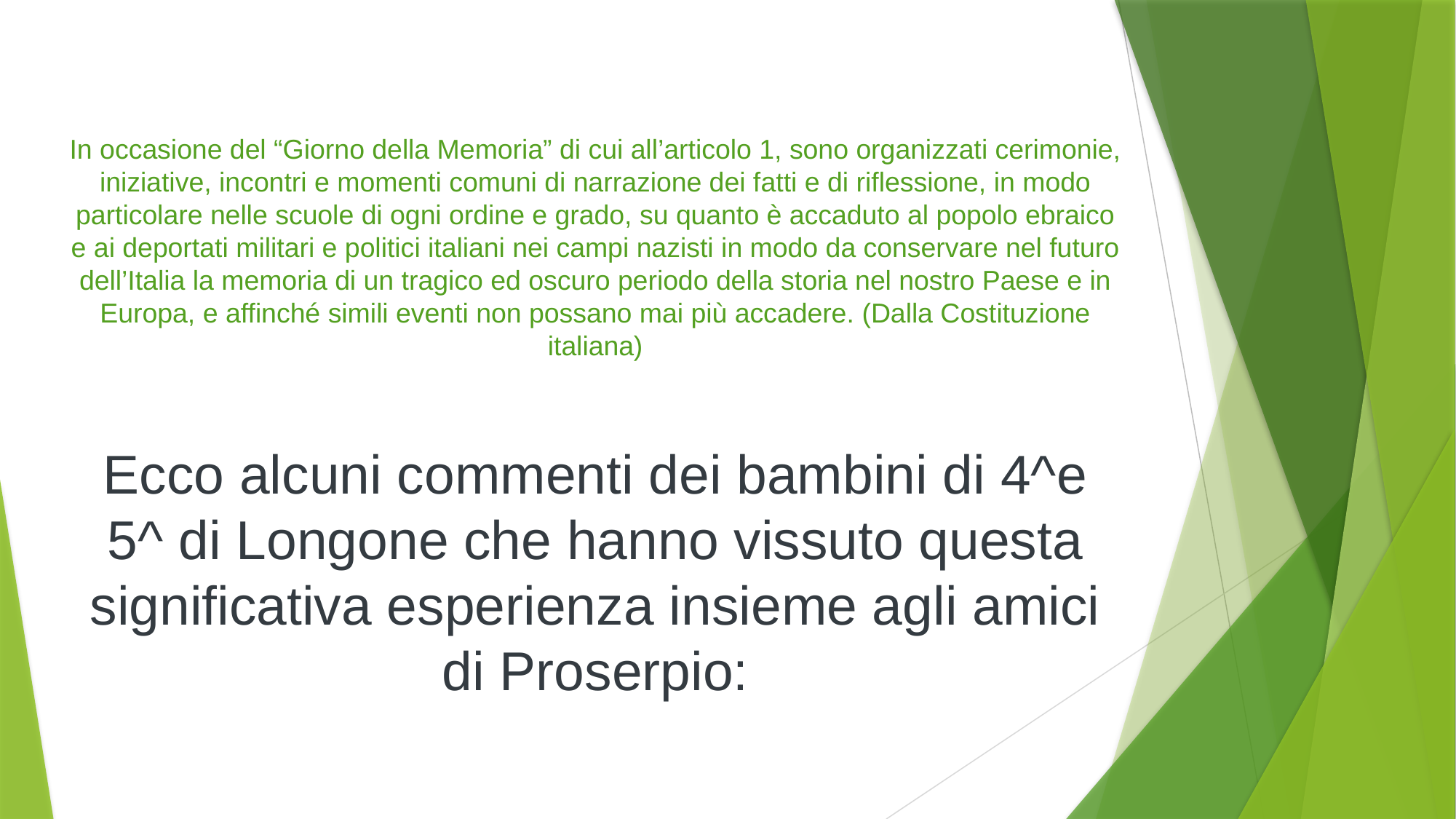

In occasione del “Giorno della Memoria” di cui all’articolo 1, sono organizzati cerimonie, iniziative, incontri e momenti comuni di narrazione dei fatti e di riflessione, in modo particolare nelle scuole di ogni ordine e grado, su quanto è accaduto al popolo ebraico e ai deportati militari e politici italiani nei campi nazisti in modo da conservare nel futuro dell’Italia la memoria di un tragico ed oscuro periodo della storia nel nostro Paese e in Europa, e affinché simili eventi non possano mai più accadere. (Dalla Costituzione italiana)

Ecco alcuni commenti dei bambini di 4^e 5^ di Longone che hanno vissuto questa significativa esperienza insieme agli amici di Proserpio: